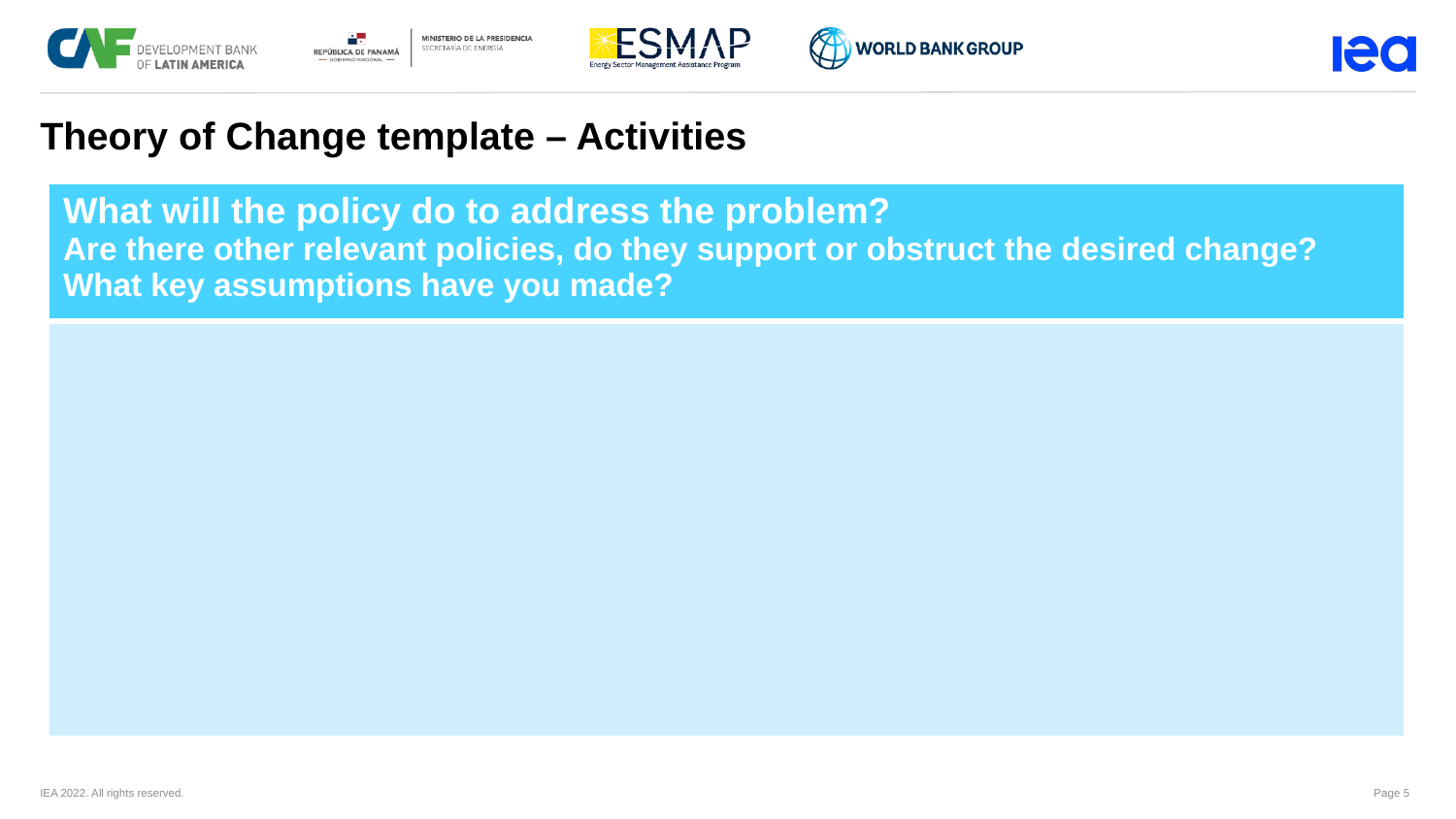

Theory of Change template – Activities
| What will the policy do to address the problem?  Are there other relevant policies, do they support or obstruct the desired change? What key assumptions have you made? |
| --- |
|  |